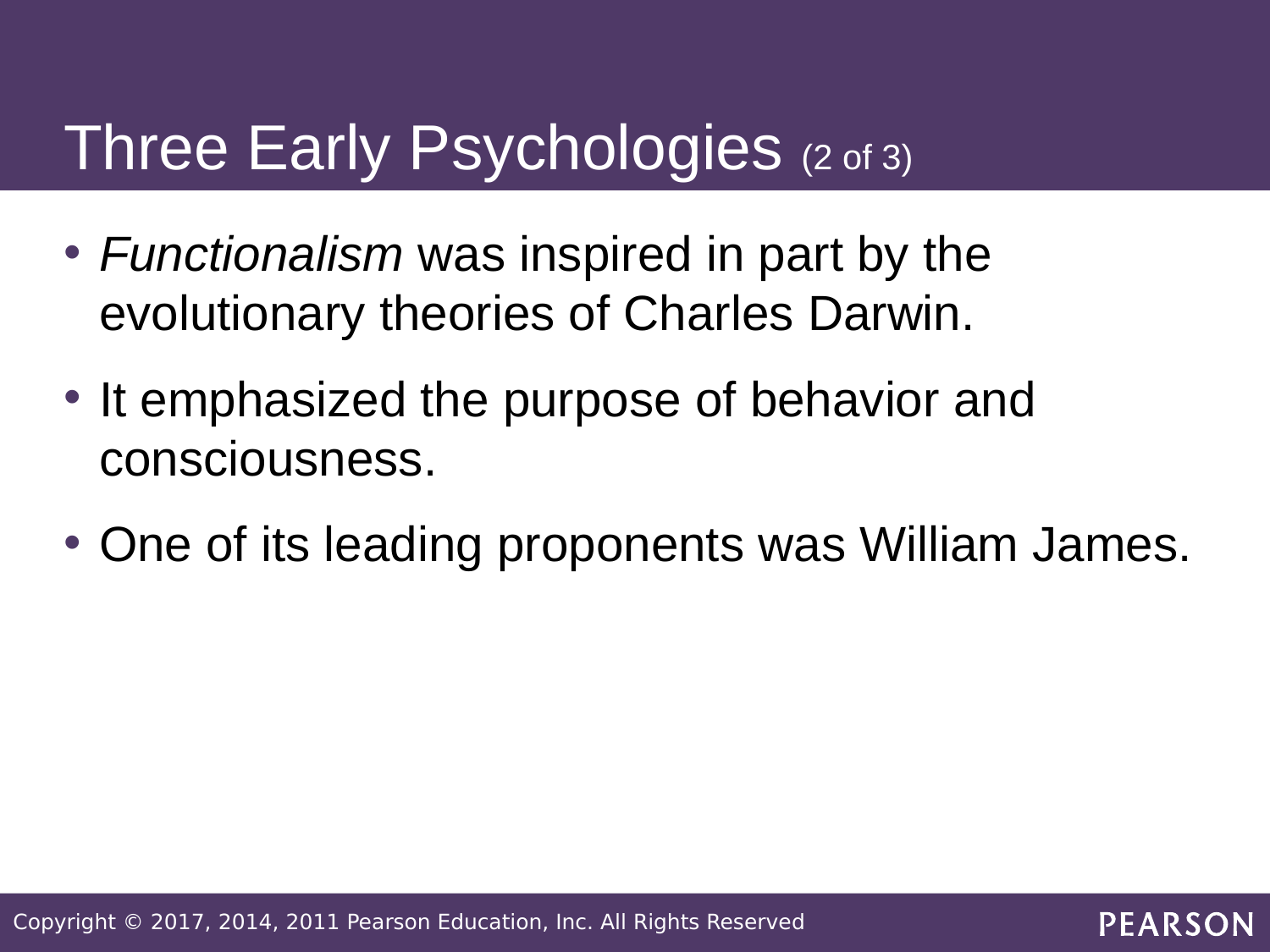

# Three Early Psychologies (2 of 3)
Functionalism was inspired in part by the evolutionary theories of Charles Darwin.
It emphasized the purpose of behavior and consciousness.
One of its leading proponents was William James.